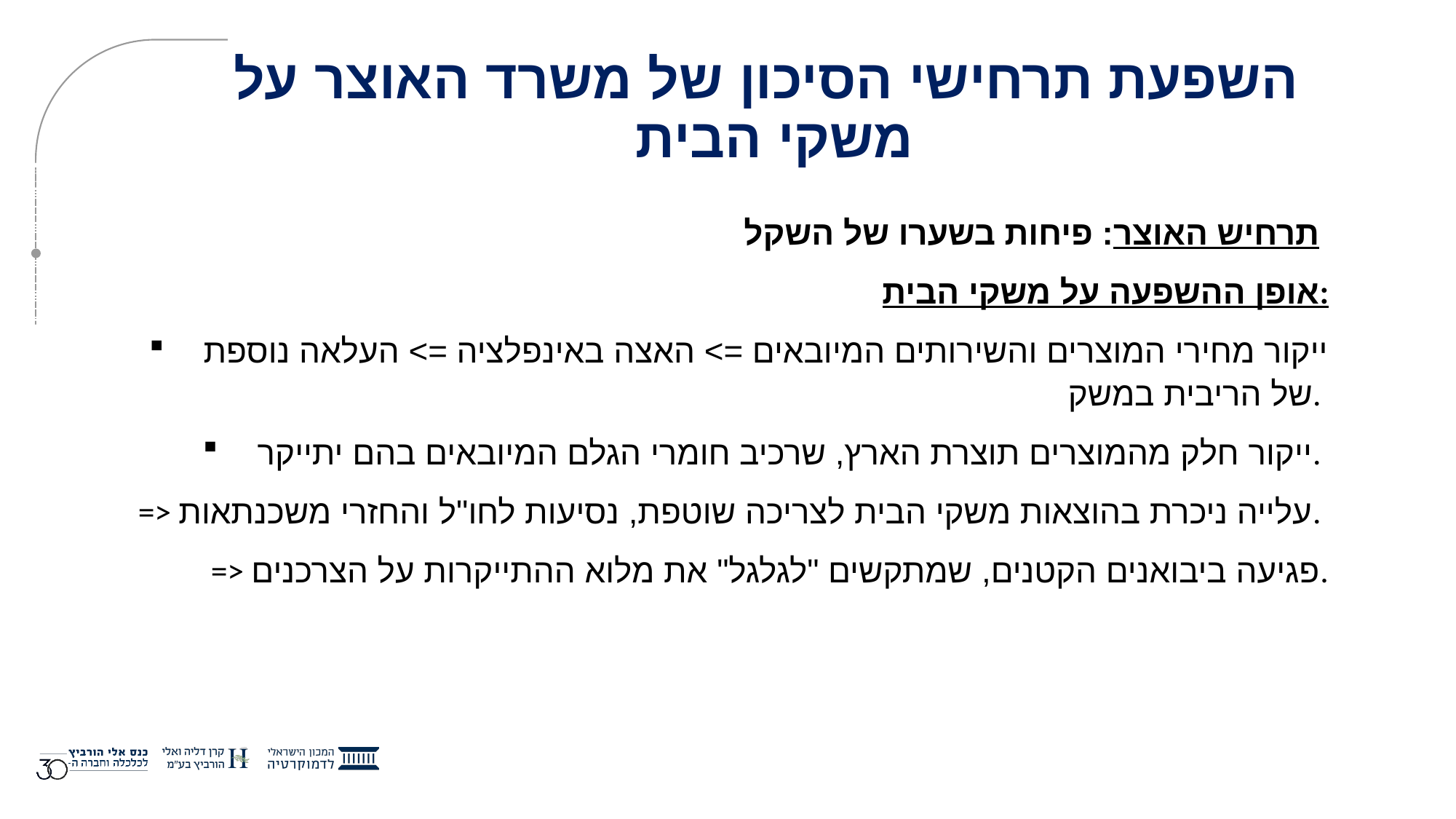

# השפעת תרחישי הסיכון של משרד האוצר על משקי הבית
תרחיש האוצר: פיחות בשערו של השקל
אופן ההשפעה על משקי הבית:
ייקור מחירי המוצרים והשירותים המיובאים => האצה באינפלציה => העלאה נוספת של הריבית במשק.
ייקור חלק מהמוצרים תוצרת הארץ, שרכיב חומרי הגלם המיובאים בהם יתייקר.
=> עלייה ניכרת בהוצאות משקי הבית לצריכה שוטפת, נסיעות לחו"ל והחזרי משכנתאות.
=> פגיעה ביבואנים הקטנים, שמתקשים "לגלגל" את מלוא ההתייקרות על הצרכנים.